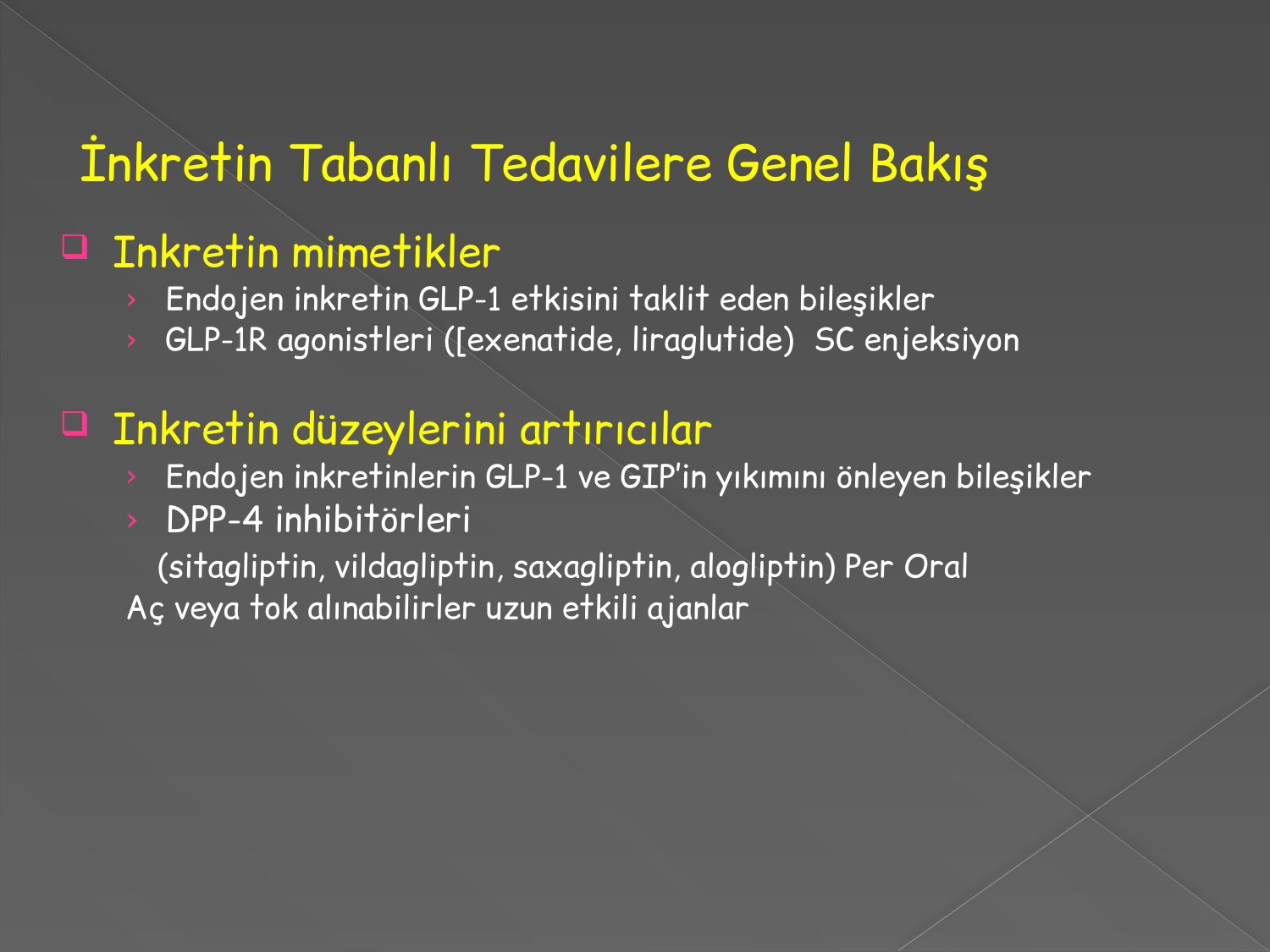

İnkretin Tabanlı Tedavilere Genel Bakış
Inkretin mimetikler
Endojen inkretin GLP-1 etkisini taklit eden bileşikler
GLP-1R agonistleri ([exenatide, liraglutide)  SC enjeksiyon

Inkretin düzeylerini artırıcılar
Endojen inkretinlerin GLP-1 ve GIP’in yıkımını önleyen bileşikler
DPP-4 inhibitörleri
   (sitagliptin, vildagliptin, saxagliptin, alogliptin) Per Oral
Aç veya tok alınabilirler uzun etkili ajanlar